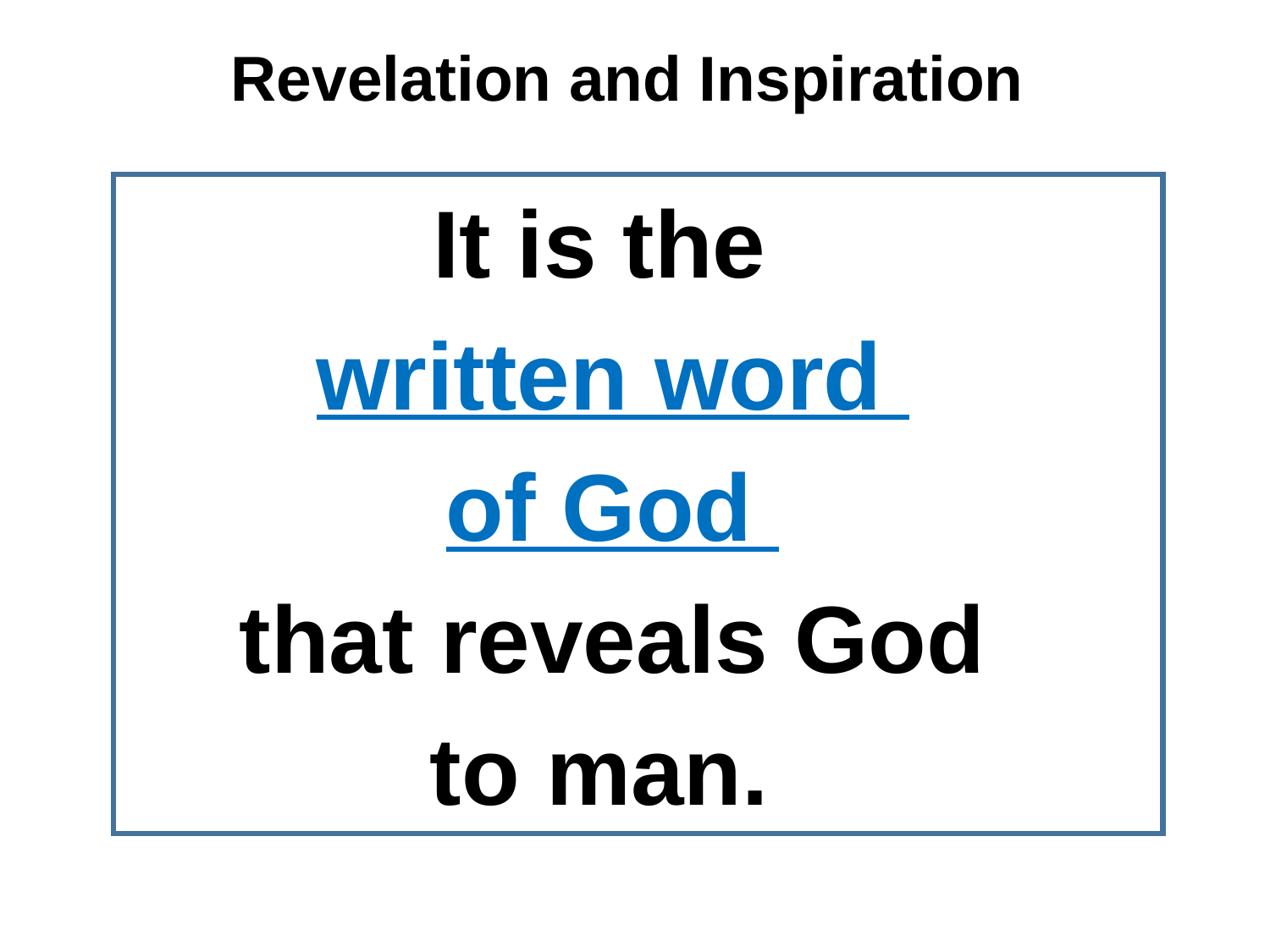

Revelation and Inspiration

It is the
written word
of God
that reveals God
to man.